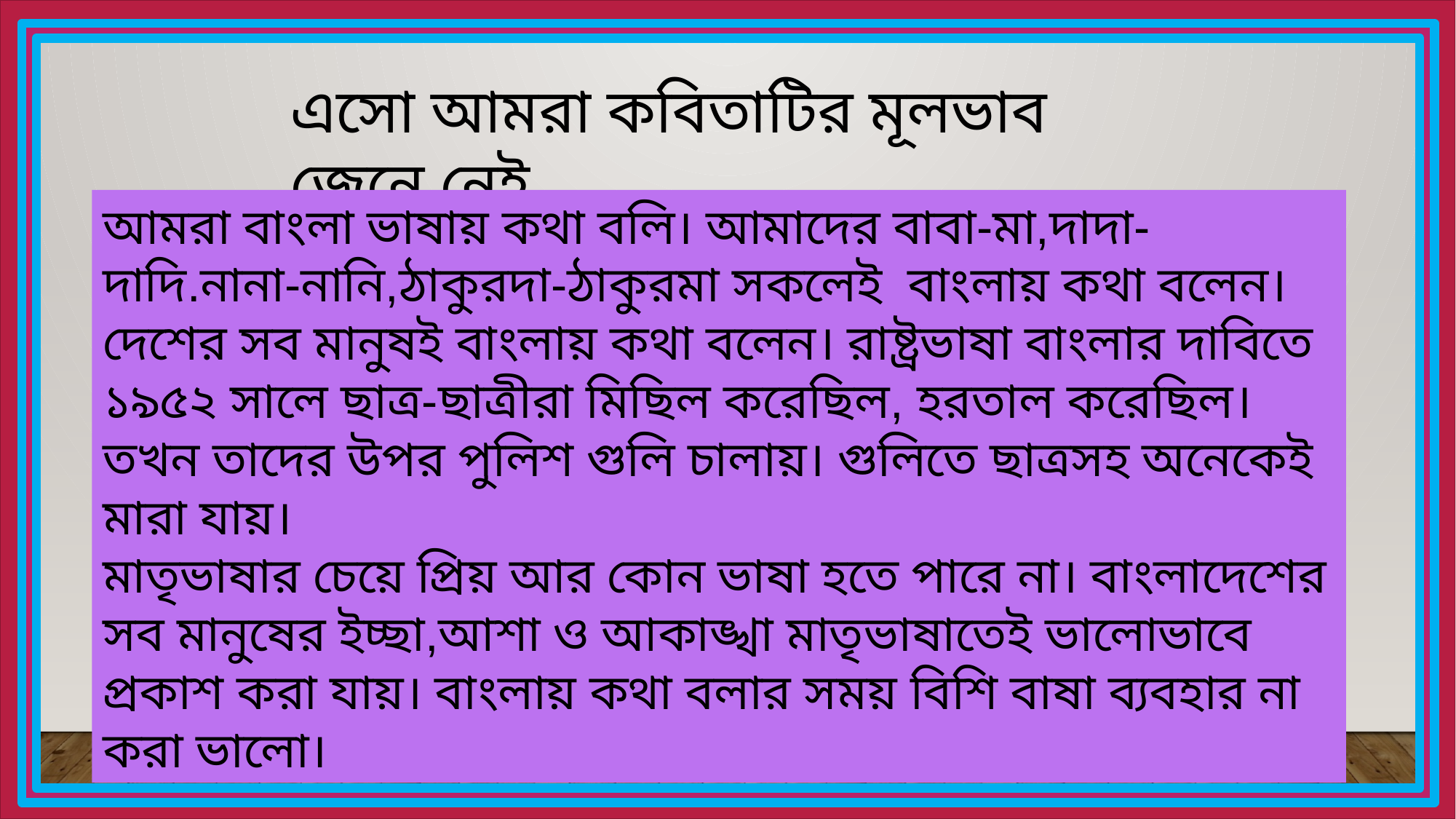

এসো আমরা কবিতাটির মূলভাব জেনে নেই
আমরা বাংলা ভাষায় কথা বলি। আমাদের বাবা-মা,দাদা-দাদি.নানা-নানি,ঠাকুরদা-ঠাকুরমা সকলেই  বাংলায় কথা বলেন। দেশের সব মানুষই বাংলায় কথা বলেন। রাষ্ট্রভাষা বাংলার দাবিতে ১৯৫২ সালে ছাত্র-ছাত্রীরা মিছিল করেছিল, হরতাল করেছিল। তখন তাদের উপর পুলিশ গুলি চালায়। গুলিতে ছাত্রসহ অনেকেই মারা যায়।
মাতৃভাষার চেয়ে প্রিয় আর কোন ভাষা হতে পারে না। বাংলাদেশের সব মানুষের ইচ্ছা,আশা ও আকাঙ্খা মাতৃভাষাতেই ভালোভাবে প্রকাশ করা যায়। বাংলায় কথা বলার সময় বিশি বাষা ব্যবহার না করা ভালো।